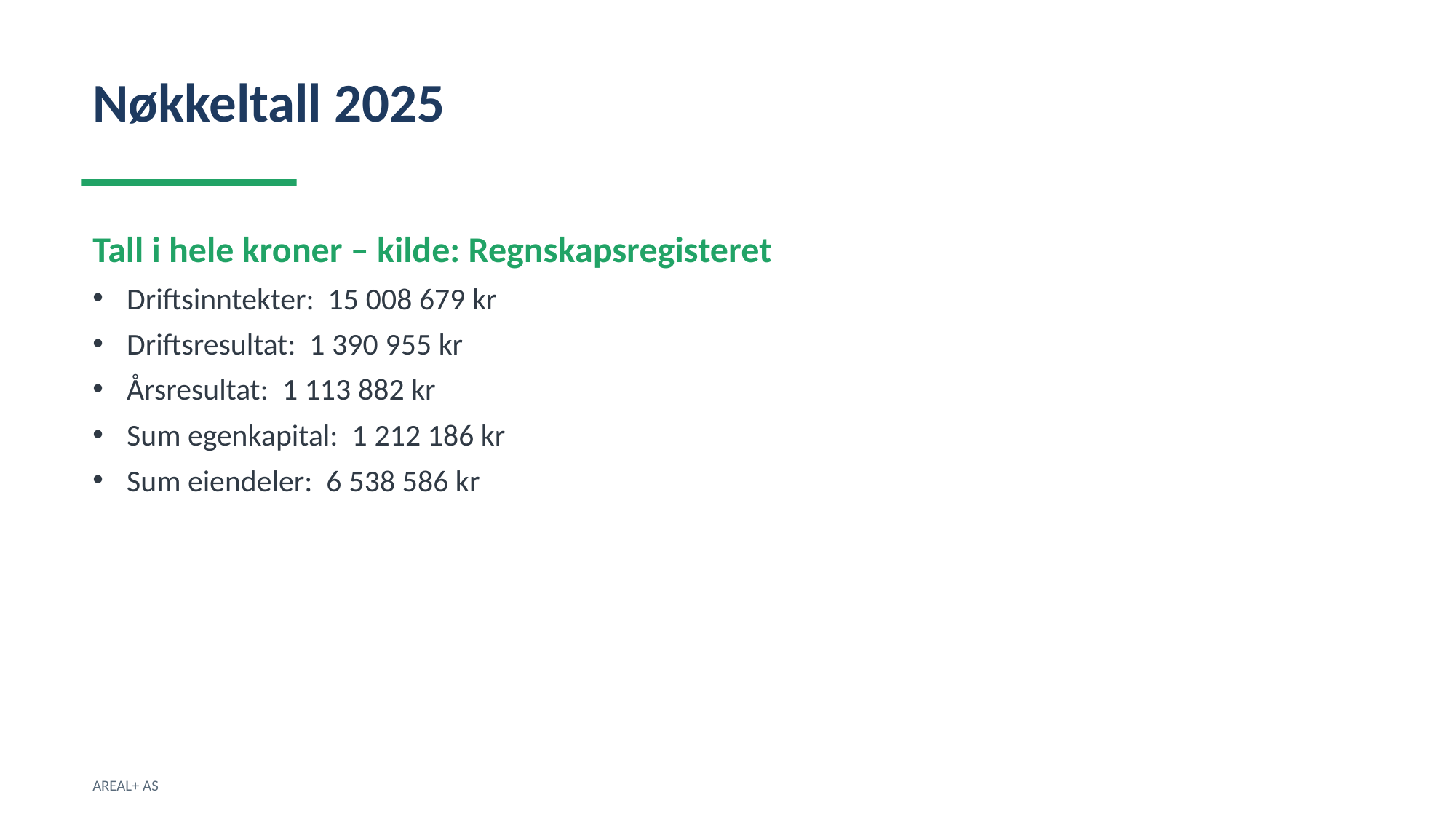

Nøkkeltall 2025

Tall i hele kroner – kilde: Regnskapsregisteret
Driftsinntekter:  15 008 679 kr
Driftsresultat:  1 390 955 kr
Årsresultat:  1 113 882 kr
Sum egenkapital:  1 212 186 kr
Sum eiendeler:  6 538 586 kr
AREAL+ AS